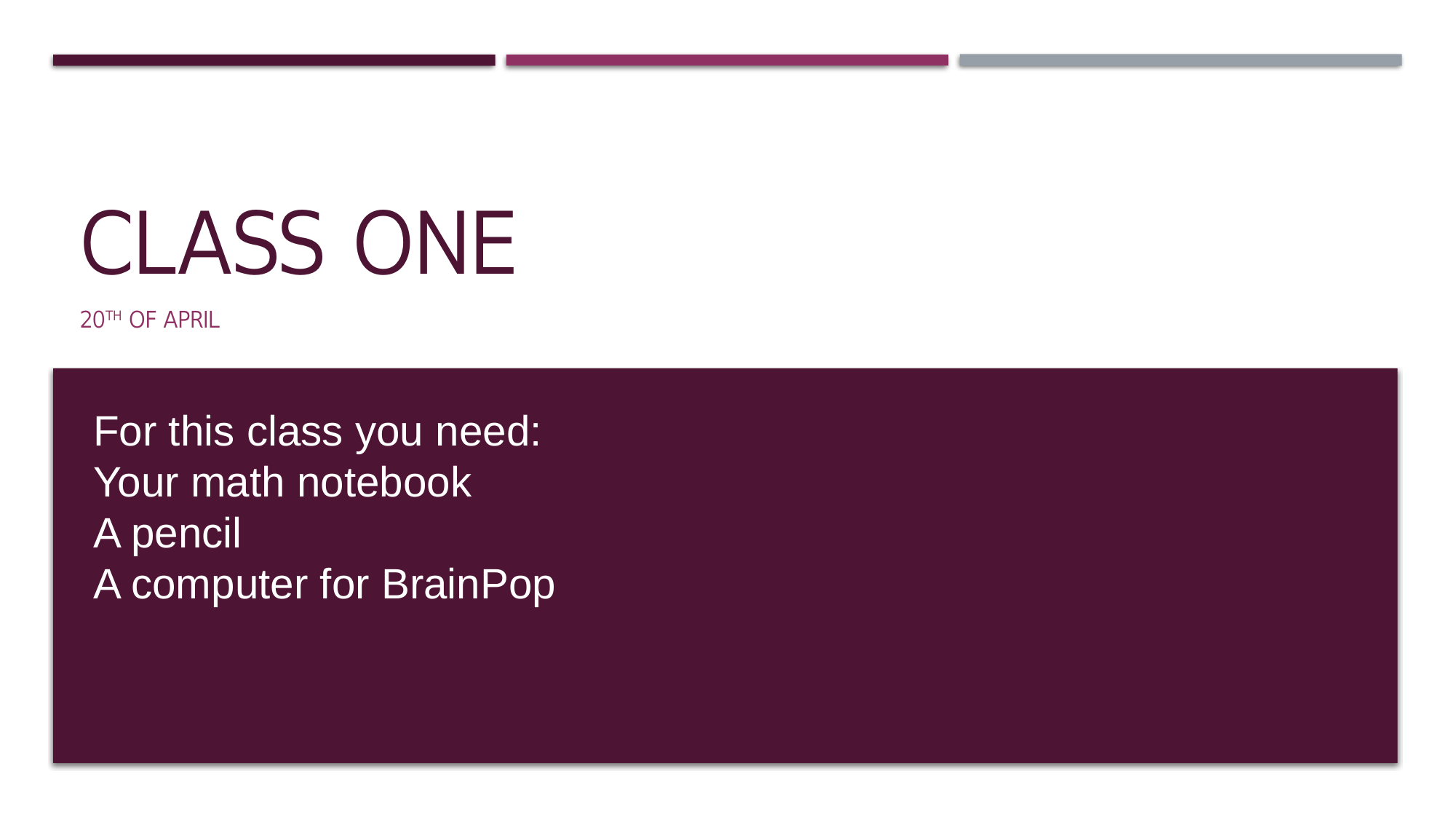

# Class One
20th of April
For this class you need:
Your math notebook
A pencil
A computer for BrainPop